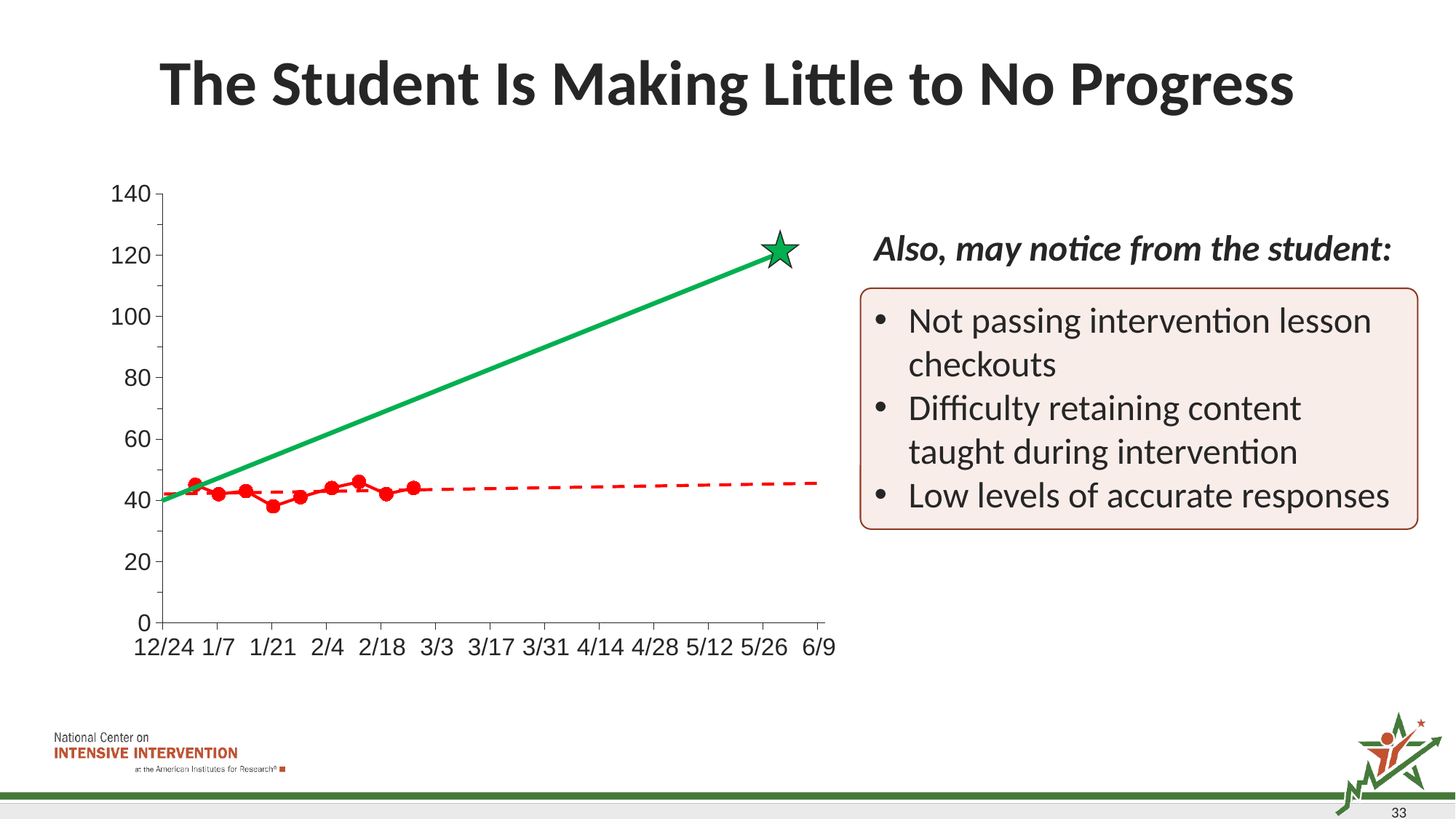

# The Student Is Making Little to No Progress

### Chart

| Category | East |
|---|---|
| 39440 | None |
| 39448 | 45.0 |
| 39454 | 42.0 |
| 39461 | 43.0 |
| 39468 | 38.0 |
| 39475 | 41.0 |
| 39483 | 44.0 |
| 39490 | 46.0 |
| 39497 | 42.0 |
| 39504 | 44.0 |
| 39511 | None |
| 39518 | None |
| 39525 | None |
| 39532 | None |
| 39540 | None |
| 39547 | None |
| 39554 | None |
| 39561 | None |
| 39569 | None |
| 39576 | None |
| 39583 | None |
| 39590 | None |
| 39597 | None |
| 39602 | None |
| 39609 | None |
Also, may notice from the student:

Not passing intervention lesson checkouts
Difficulty retaining content taught during intervention
Low levels of accurate responses

33